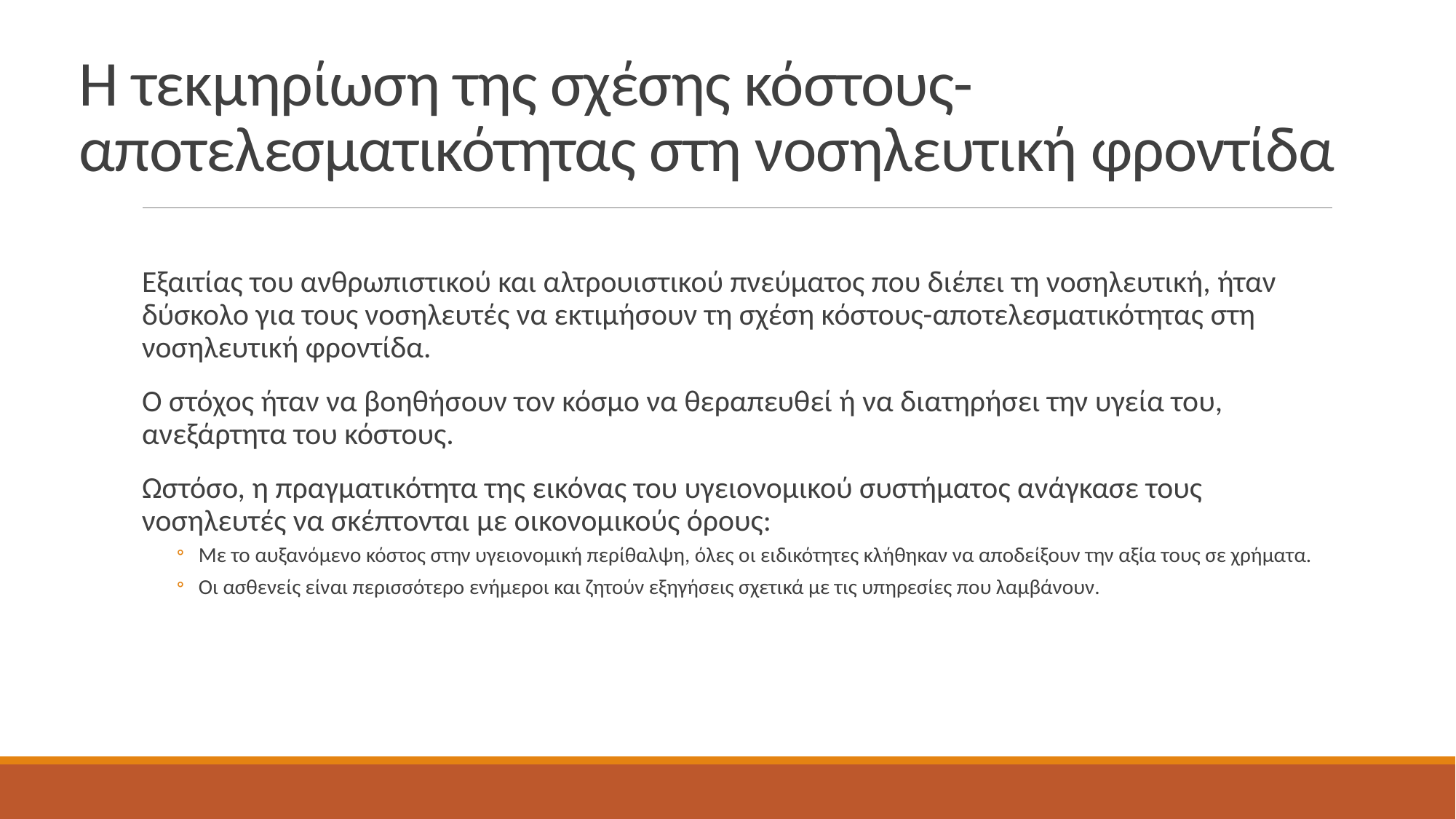

# Η τεκμηρίωση της σχέσης κόστους-αποτελεσματικότητας στη νοσηλευτική φροντίδα
Εξαιτίας του ανθρωπιστικού και αλτρουιστικού πνεύματος που διέπει τη νοσηλευτική, ήταν δύσκολο για τους νοσηλευτές να εκτιμήσουν τη σχέση κόστους-αποτελεσματικότητας στη νοσηλευτική φροντίδα.
Ο στόχος ήταν να βοηθήσουν τον κόσμο να θεραπευθεί ή να διατηρήσει την υγεία του, ανεξάρτητα του κόστους.
Ωστόσο, η πραγματικότητα της εικόνας του υγειονομικού συστήματος ανάγκασε τους νοσηλευτές να σκέπτονται με οικονομικούς όρους:
Με το αυξανόμενο κόστος στην υγειονομική περίθαλψη, όλες οι ειδικότητες κλήθηκαν να αποδείξουν την αξία τους σε χρήματα.
Οι ασθενείς είναι περισσότερο ενήμεροι και ζητούν εξηγήσεις σχετικά με τις υπηρεσίες που λαμβάνουν.